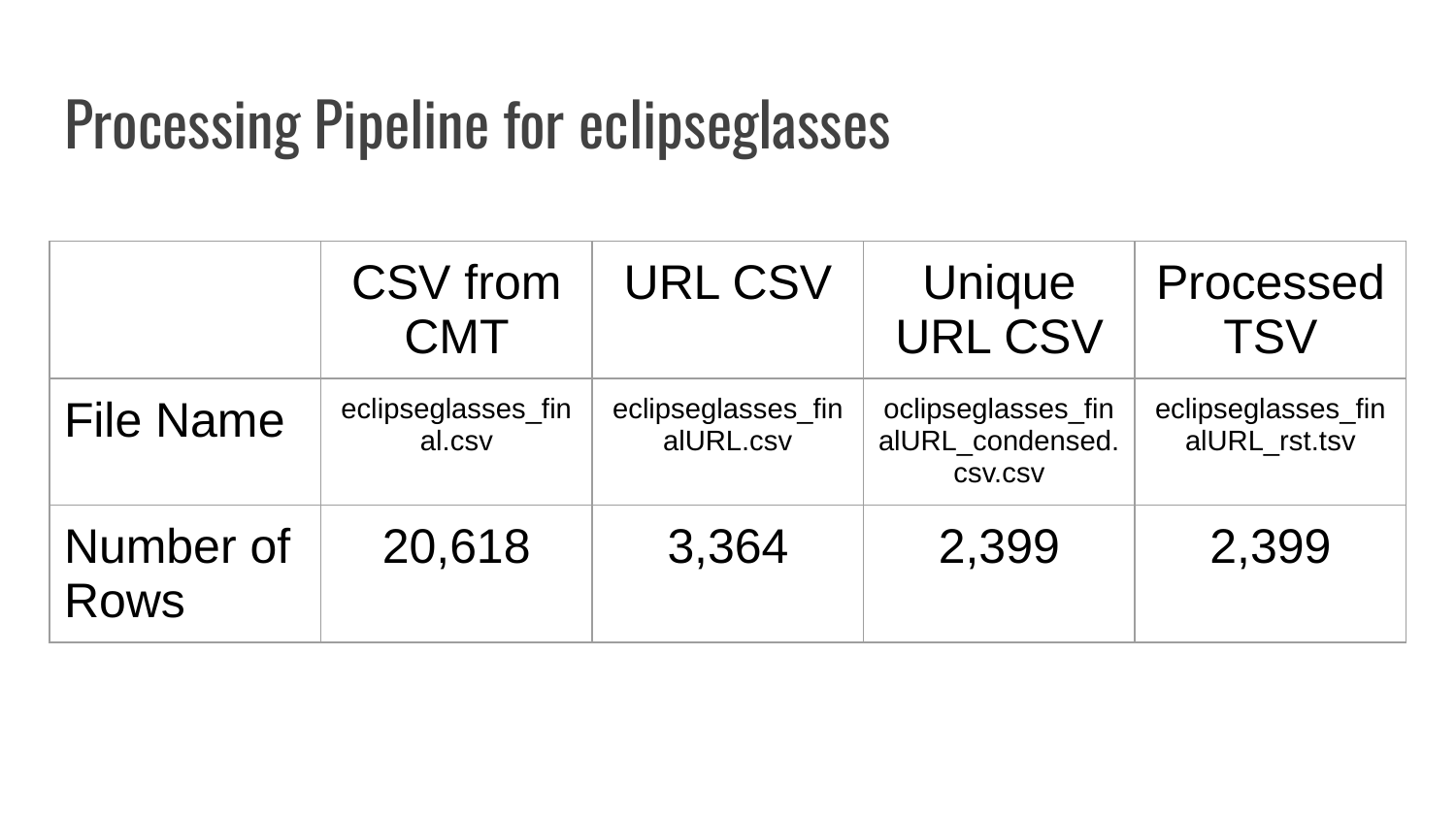

# Processing Pipeline for eclipseglasses
|  | CSV from CMT | URL CSV | Unique URL CSV | Processed TSV |
| --- | --- | --- | --- | --- |
| File Name | eclipseglasses\_final.csv | eclipseglasses\_finalURL.csv | oclipseglasses\_finalURL\_condensed.csv.csv | eclipseglasses\_finalURL\_rst.tsv |
| Number of Rows | 20,618 | 3,364 | 2,399 | 2,399 |